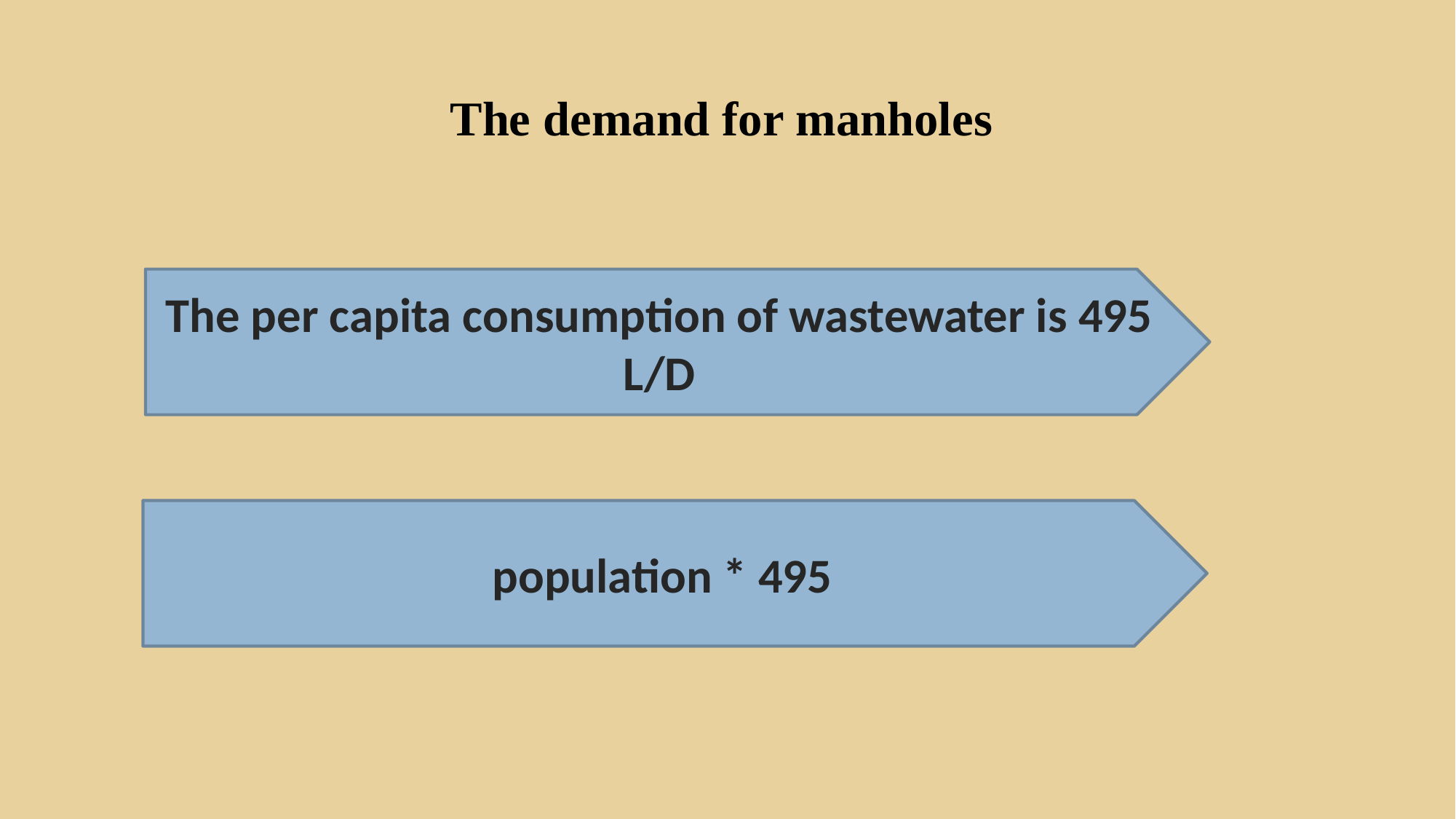

# The demand for manholes
The per capita consumption of wastewater is 495 L/D
 population * 495